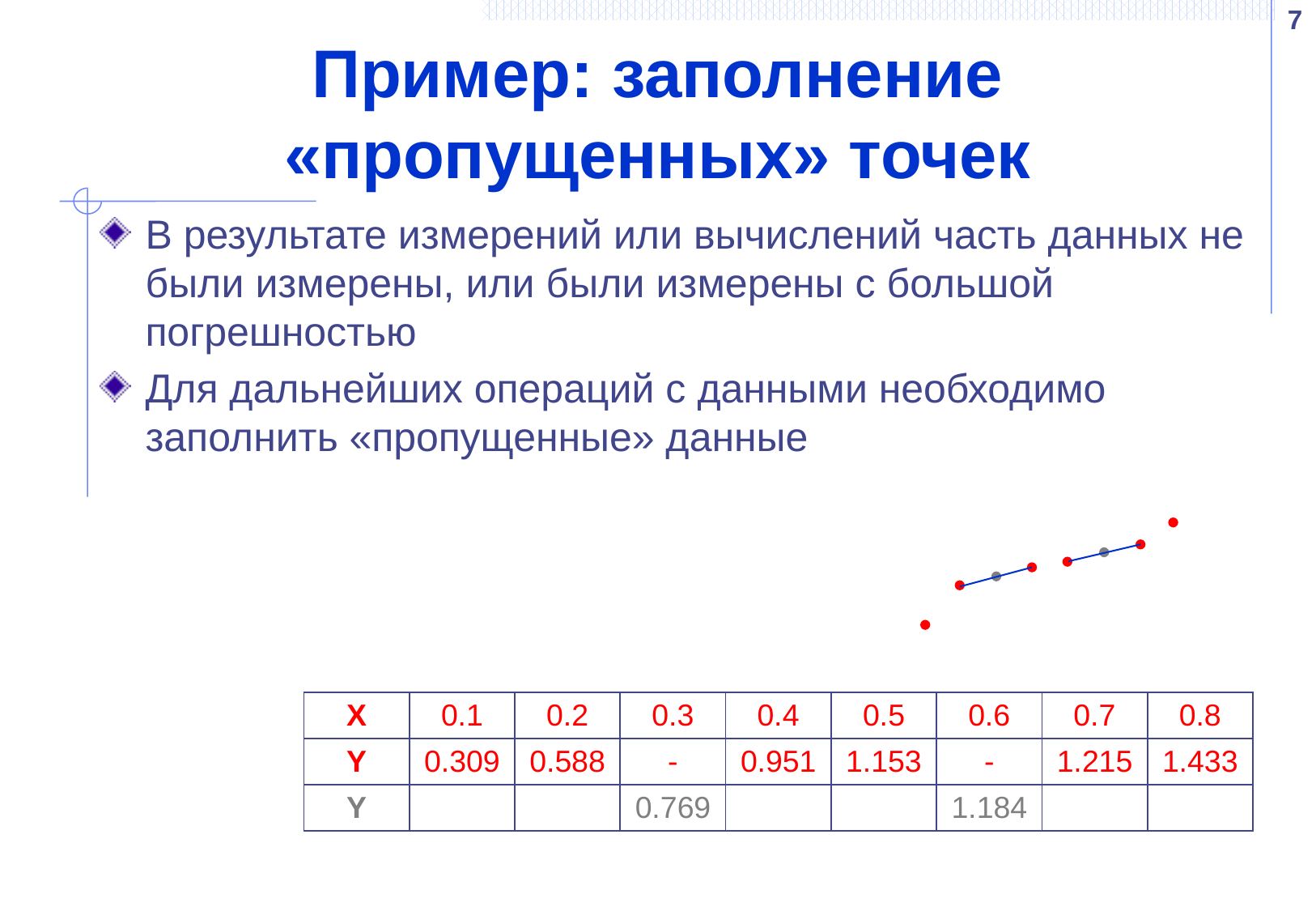

7
# Пример: заполнение «пропущенных» точек
В результате измерений или вычислений часть данных не были измерены, или были измерены с большой погрешностью
Для дальнейших операций с данными необходимо заполнить «пропущенные» данные

| X | 0.1 | 0.2 | 0.3 | 0.4 | 0.5 | 0.6 | 0.7 | 0.8 |
| --- | --- | --- | --- | --- | --- | --- | --- | --- |
| Y | 0.309 | 0.588 | - | 0.951 | 1.153 | - | 1.215 | 1.433 |
| Y |  |  | 0.769 |  |  | 1.184 |  |  |